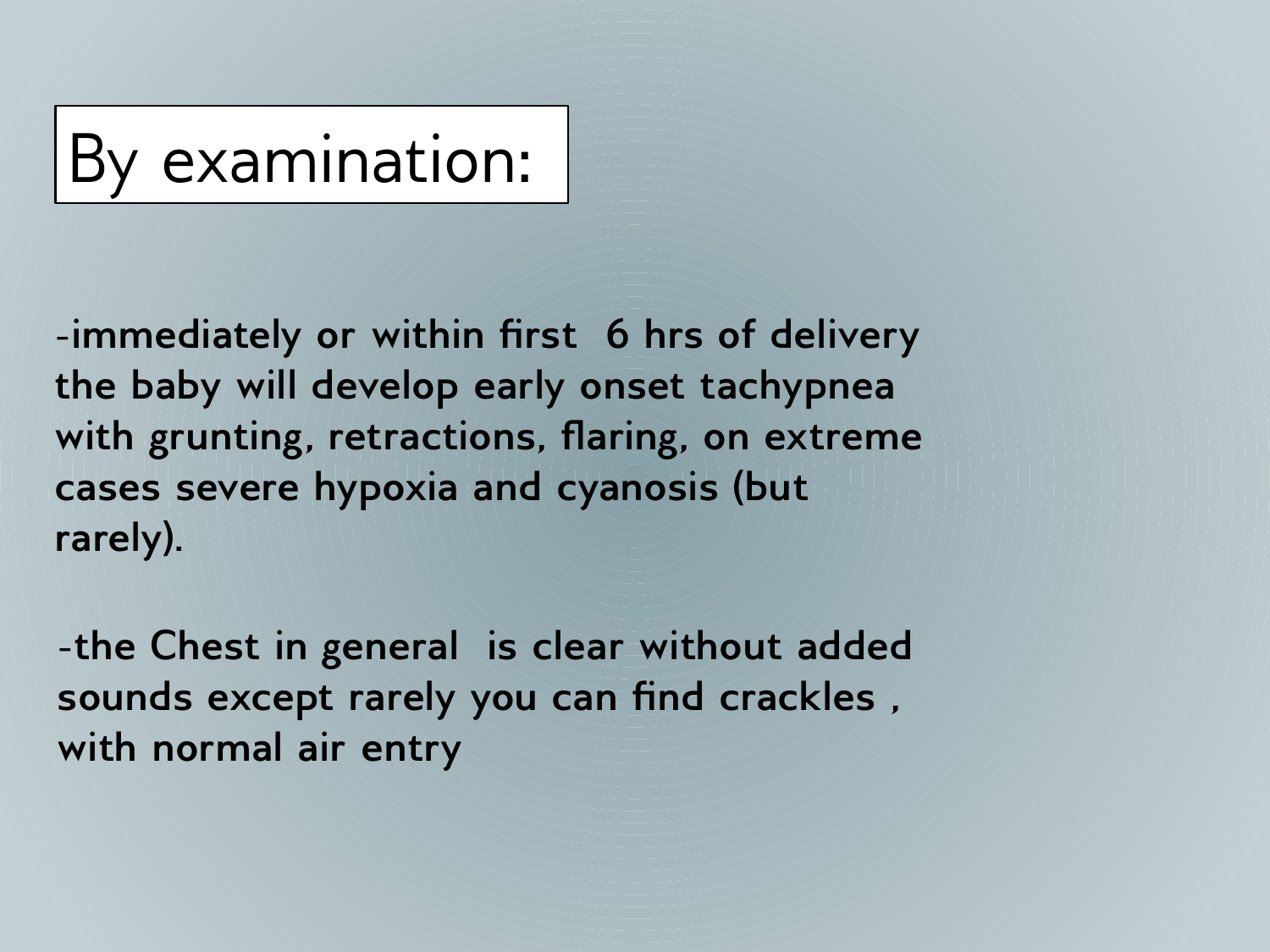

By examination:
-immediately or within first  6 hrs of delivery the baby will develop early onset tachypnea
with grunting, retractions, flaring, on extreme cases severe hypoxia and cyanosis (but rarely).
-the Chest in general  is clear without added sounds except rarely you can find crackles , with normal air entry